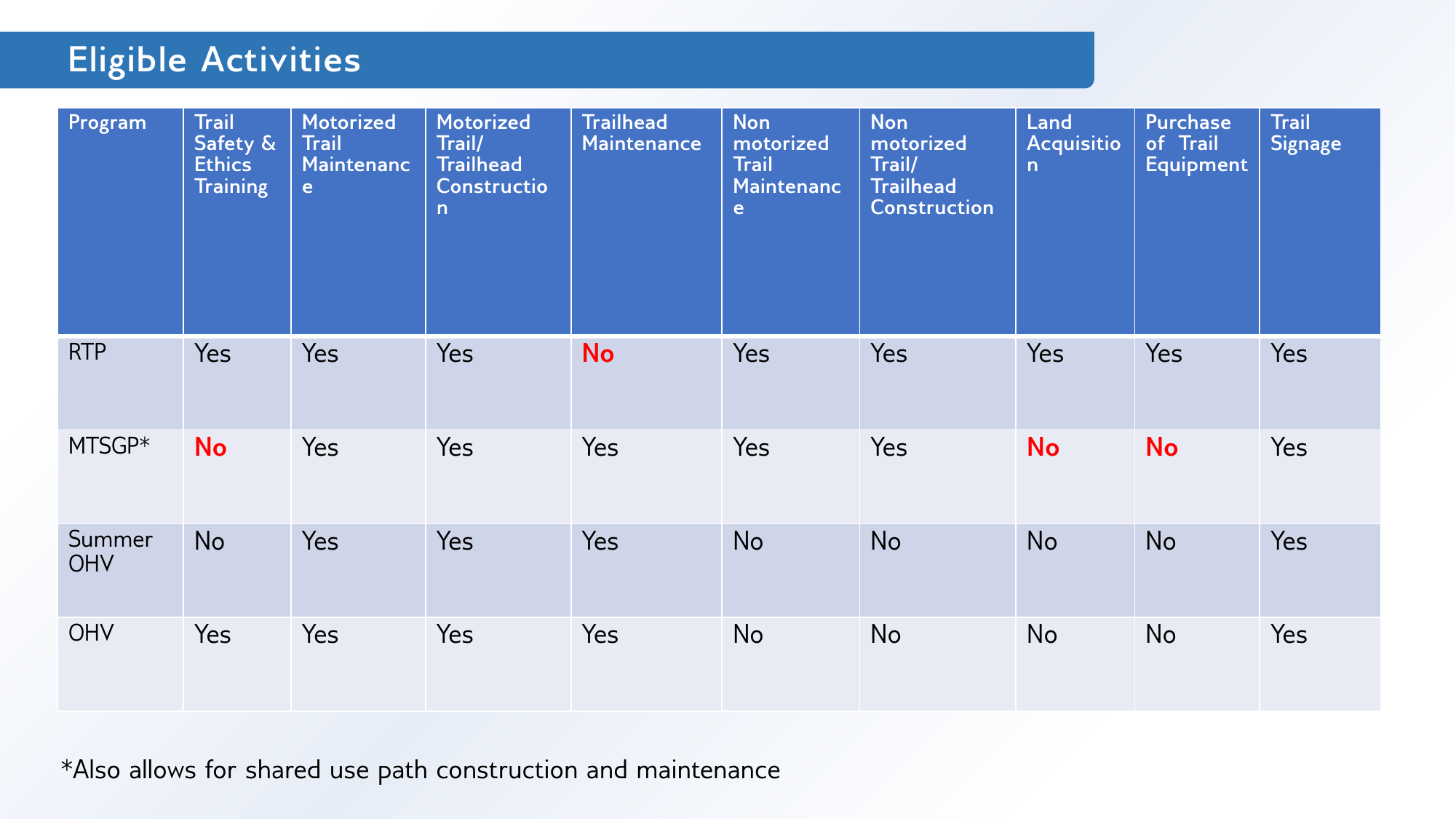

# Eligible Activities
| Program | Trail Safety & Ethics Training | Motorized Trail Maintenance | Motorized Trail/ Trailhead Construction | Trailhead Maintenance | Non motorized Trail Maintenance | Non motorized Trail/ Trailhead Construction | Land Acquisition | Purchase of Trail Equipment | Trail Signage |
| --- | --- | --- | --- | --- | --- | --- | --- | --- | --- |
| RTP | Yes | Yes | Yes | No | Yes | Yes | Yes | Yes | Yes |
| MTSGP\* | No | Yes | Yes | Yes | Yes | Yes | No | No | Yes |
| Summer OHV | No | Yes | Yes | Yes | No | No | No | No | Yes |
| OHV | Yes | Yes | Yes | Yes | No | No | No | No | Yes |

*Also allows for shared use path construction and maintenance